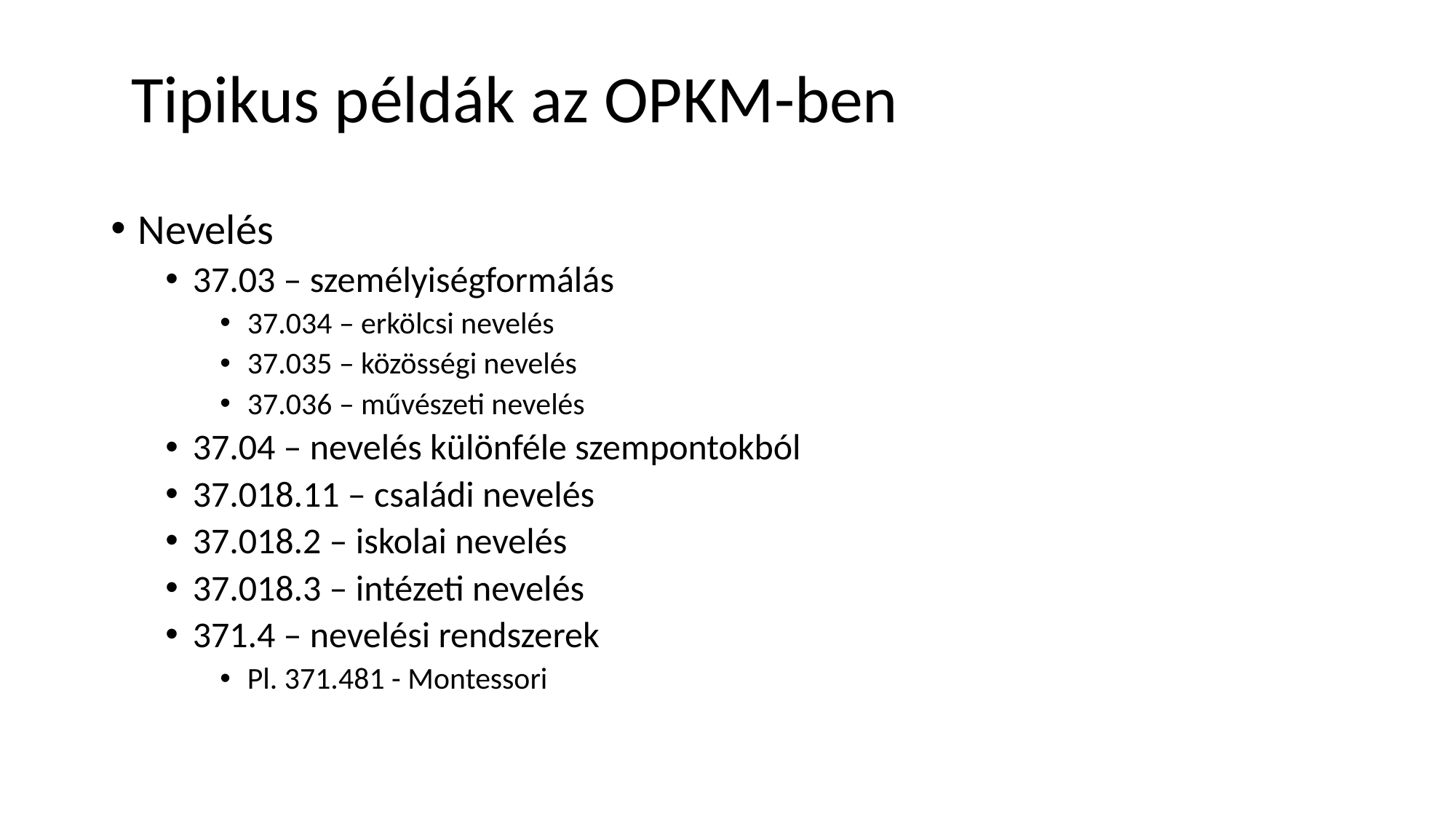

# Tipikus példák az OPKM-ben
Nevelés
37.03 – személyiségformálás
37.034 – erkölcsi nevelés
37.035 – közösségi nevelés
37.036 – művészeti nevelés
37.04 – nevelés különféle szempontokból
37.018.11 – családi nevelés
37.018.2 – iskolai nevelés
37.018.3 – intézeti nevelés
371.4 – nevelési rendszerek
Pl. 371.481 - Montessori